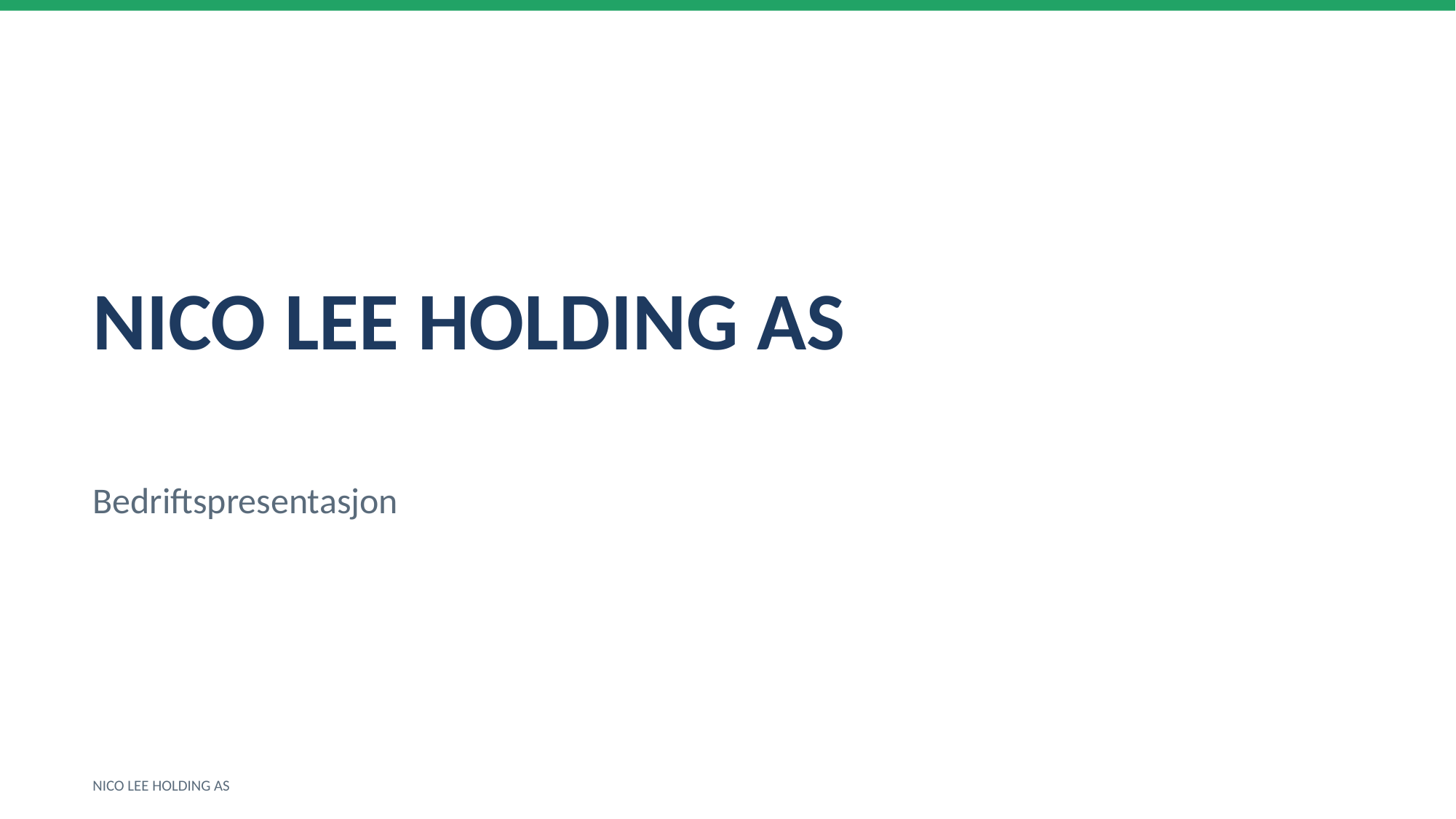

NICO LEE HOLDING AS
Bedriftspresentasjon
NICO LEE HOLDING AS